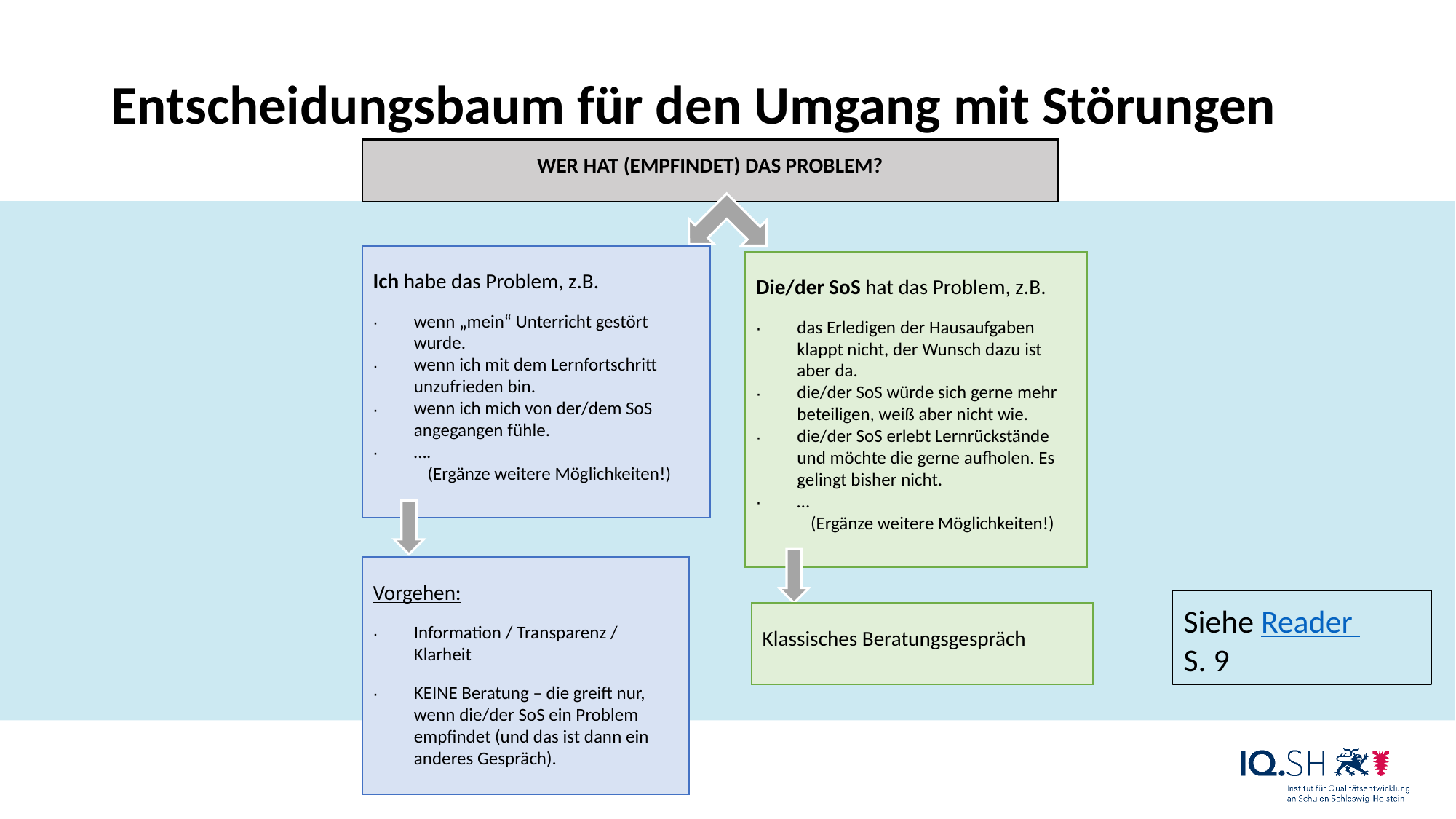

# Entscheidungsbaum für den Umgang mit Störungen

WER HAT (EMPFINDET) DAS PROBLEM?

Ich habe das Problem, z.B.

wenn „mein“ Unterricht gestört wurde.
wenn ich mit dem Lernfortschritt unzufrieden bin.
wenn ich mich von der/dem SoS angegangen fühle.
….
(Ergänze weitere Möglichkeiten!)

Die/der SoS hat das Problem, z.B.

das Erledigen der Hausaufgaben klappt nicht, der Wunsch dazu ist aber da.
die/der SoS würde sich gerne mehr beteiligen, weiß aber nicht wie.
die/der SoS erlebt Lernrückstände und möchte die gerne aufholen. Es gelingt bisher nicht.
…
(Ergänze weitere Möglichkeiten!)

Vorgehen:

Information / Transparenz / Klarheit

KEINE Beratung – die greift nur, wenn die/der SoS ein Problem empfindet (und das ist dann ein anderes Gespräch).

Siehe Reader
S. 9

Klassisches Beratungsgespräch